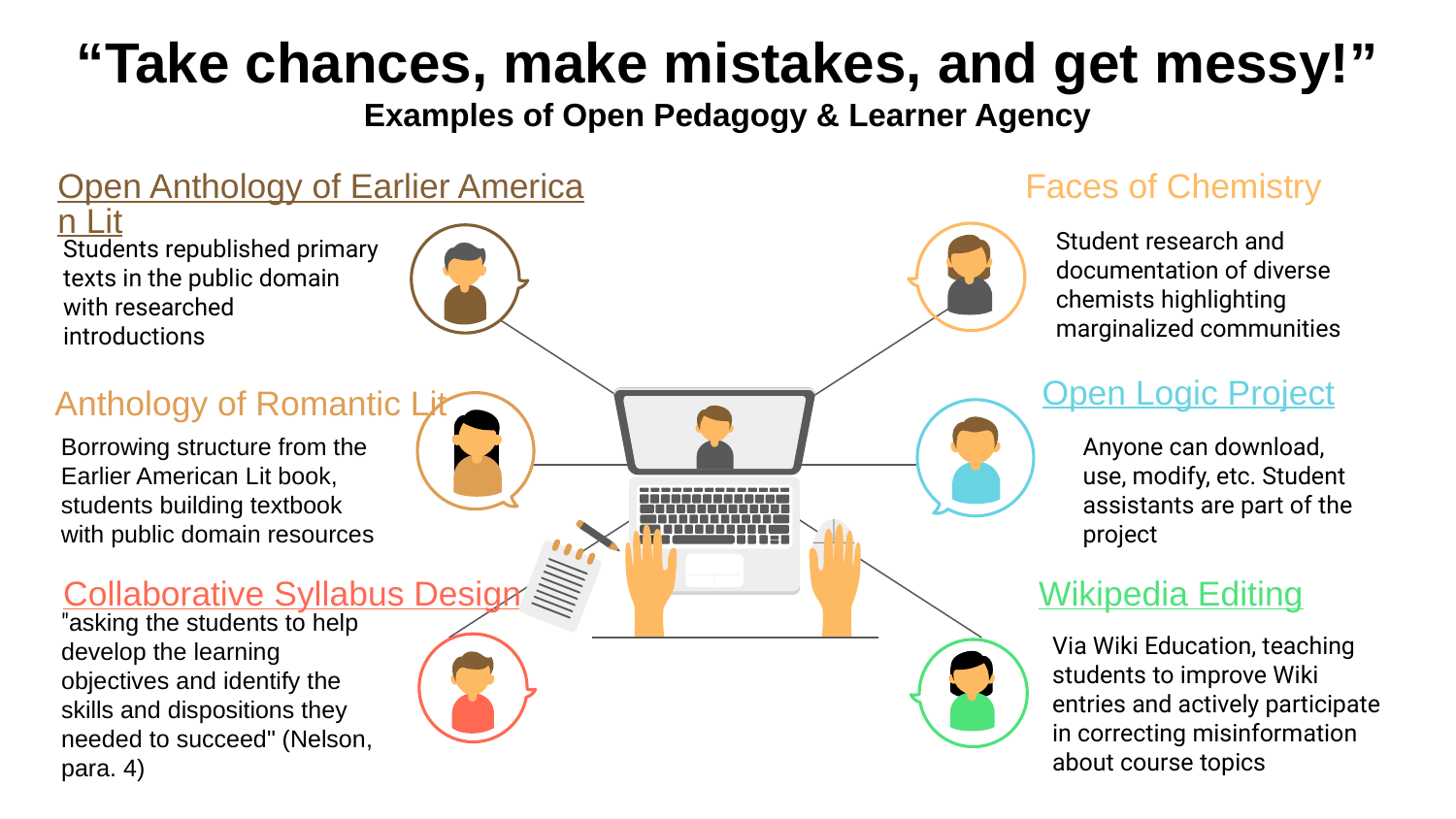

# “Take chances, make mistakes, and get messy!”
Examples of Open Pedagogy & Learner Agency
Open Anthology of Earlier American Lit
Students republished primary texts in the public domain with researched introductions
Faces of Chemistry
Student research and documentation of diverse chemists highlighting marginalized communities

Open Logic Project
Anyone can download, use, modify, etc. Student assistants are part of the project
Anthology of Romantic Lit
Borrowing structure from the Earlier American Lit book, students building textbook with public domain resources

Collaborative Syllabus Design
"asking the students to help develop the learning objectives and identify the skills and dispositions they needed to succeed" (Nelson, para. 4)
Wikipedia Editing
Via Wiki Education, teaching students to improve Wiki entries and actively participate in correcting misinformation about course topics